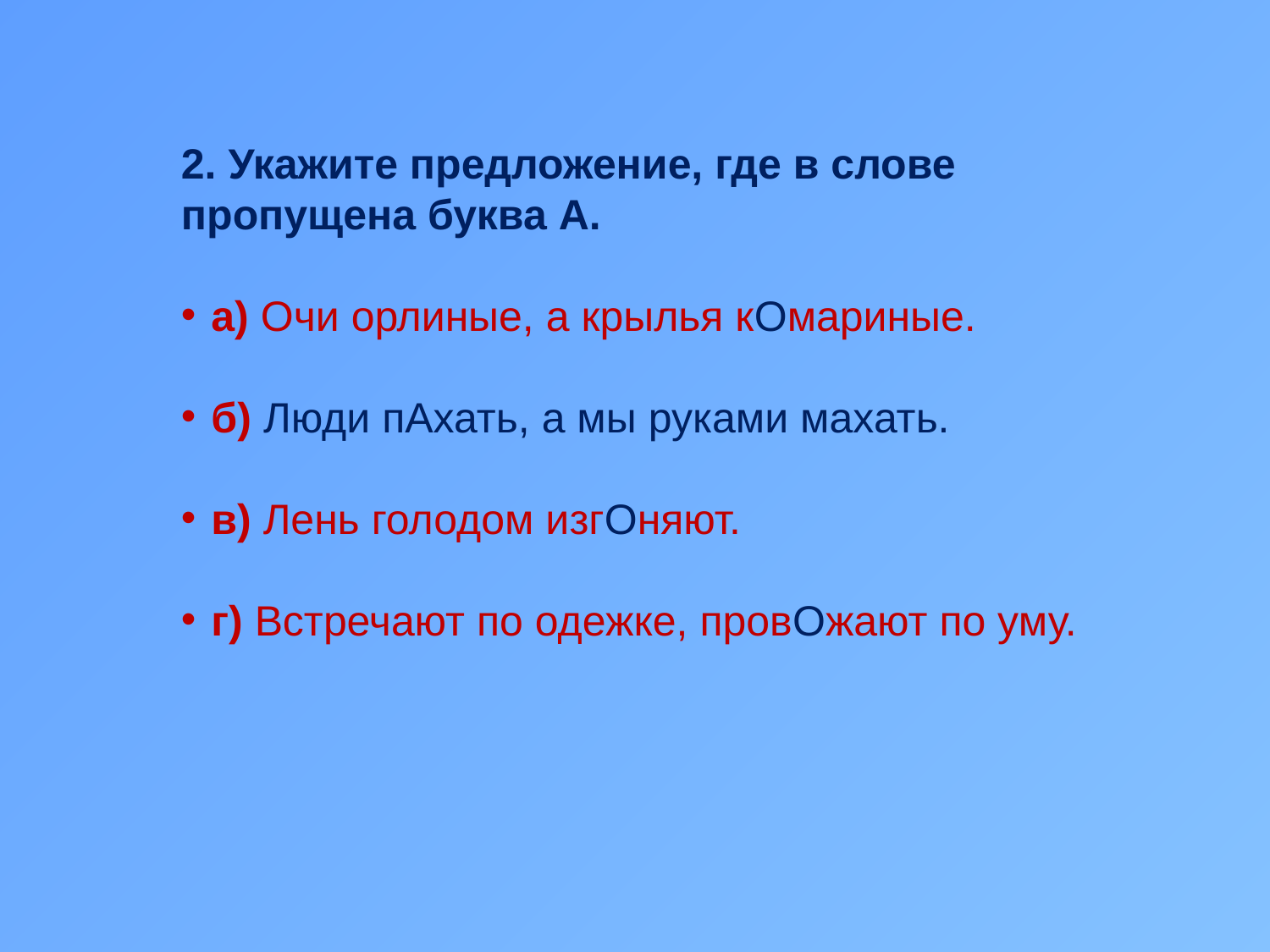

2. Укажите предложение, где в слове пропущена буква А.

а) Очи орлиные, а крылья кОмариные.

б) Люди пАхать, а мы руками махать.

в) Лень голодом изгОняют.

г) Встречают по одежке, провОжают по уму.